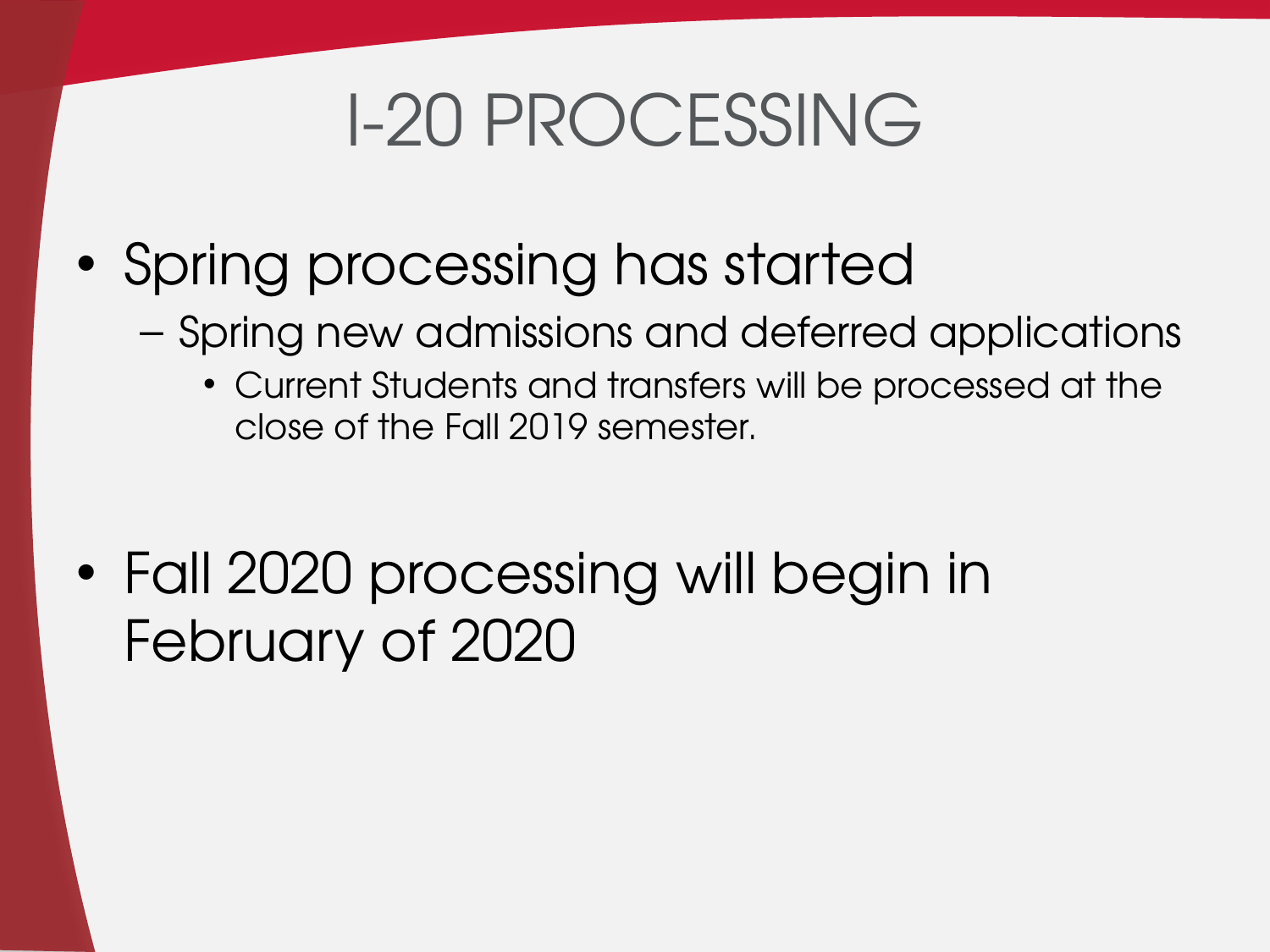

# I-20 processing
Spring processing has started
Spring new admissions and deferred applications
Current Students and transfers will be processed at the close of the Fall 2019 semester.

Fall 2020 processing will begin in February of 2020